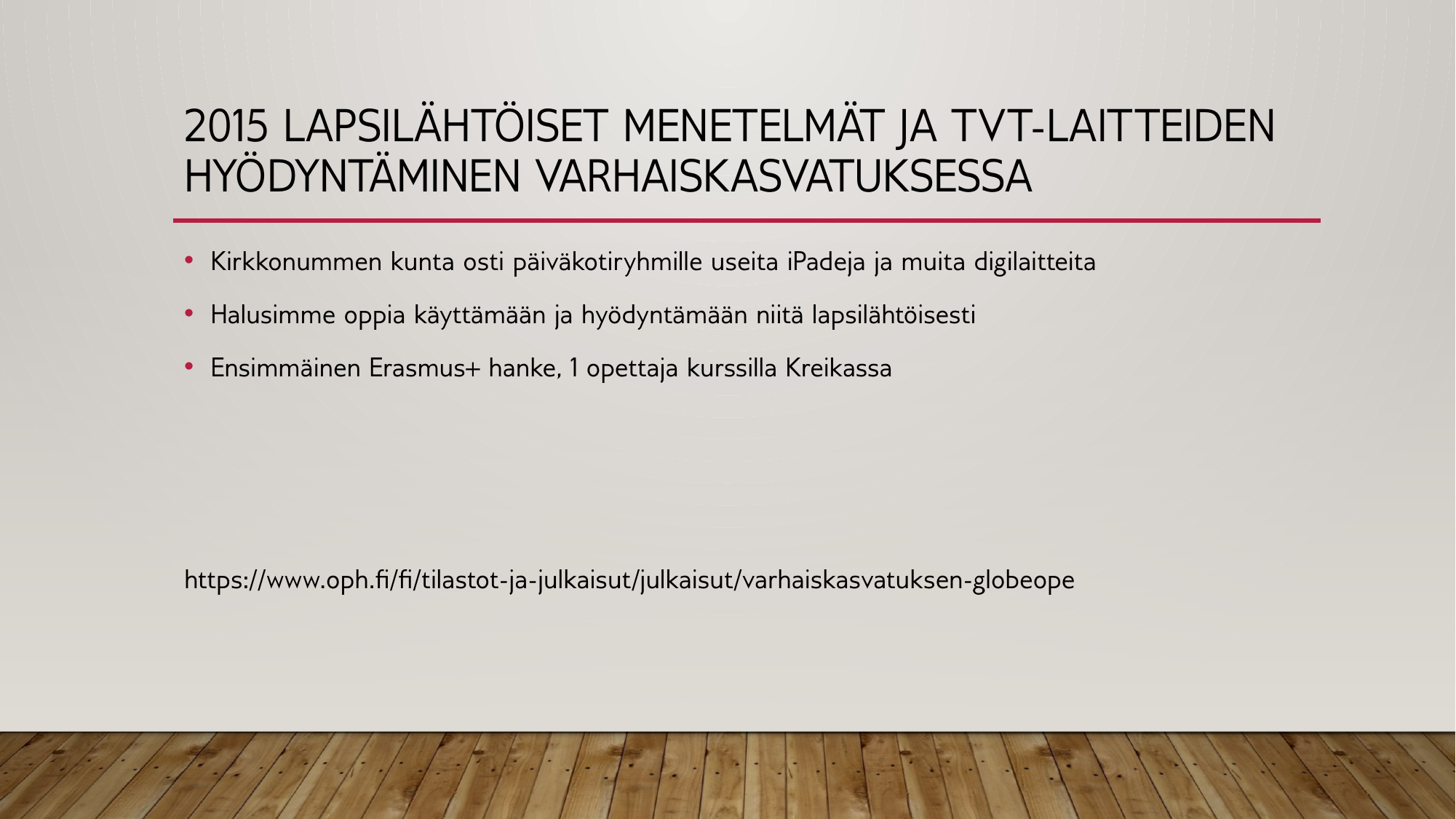

# 2015 Lapsilähtöiset menetelmät ja tvt-laitteiden hyödyntäminen varhaiskasvatuksessa
Kirkkonummen kunta osti päiväkotiryhmille useita iPadeja ja muita digilaitteita
Halusimme oppia käyttämään ja hyödyntämään niitä lapsilähtöisesti
Ensimmäinen Erasmus+ hanke, 1 opettaja kurssilla Kreikassa

https://www.oph.fi/fi/tilastot-ja-julkaisut/julkaisut/varhaiskasvatuksen-globeope